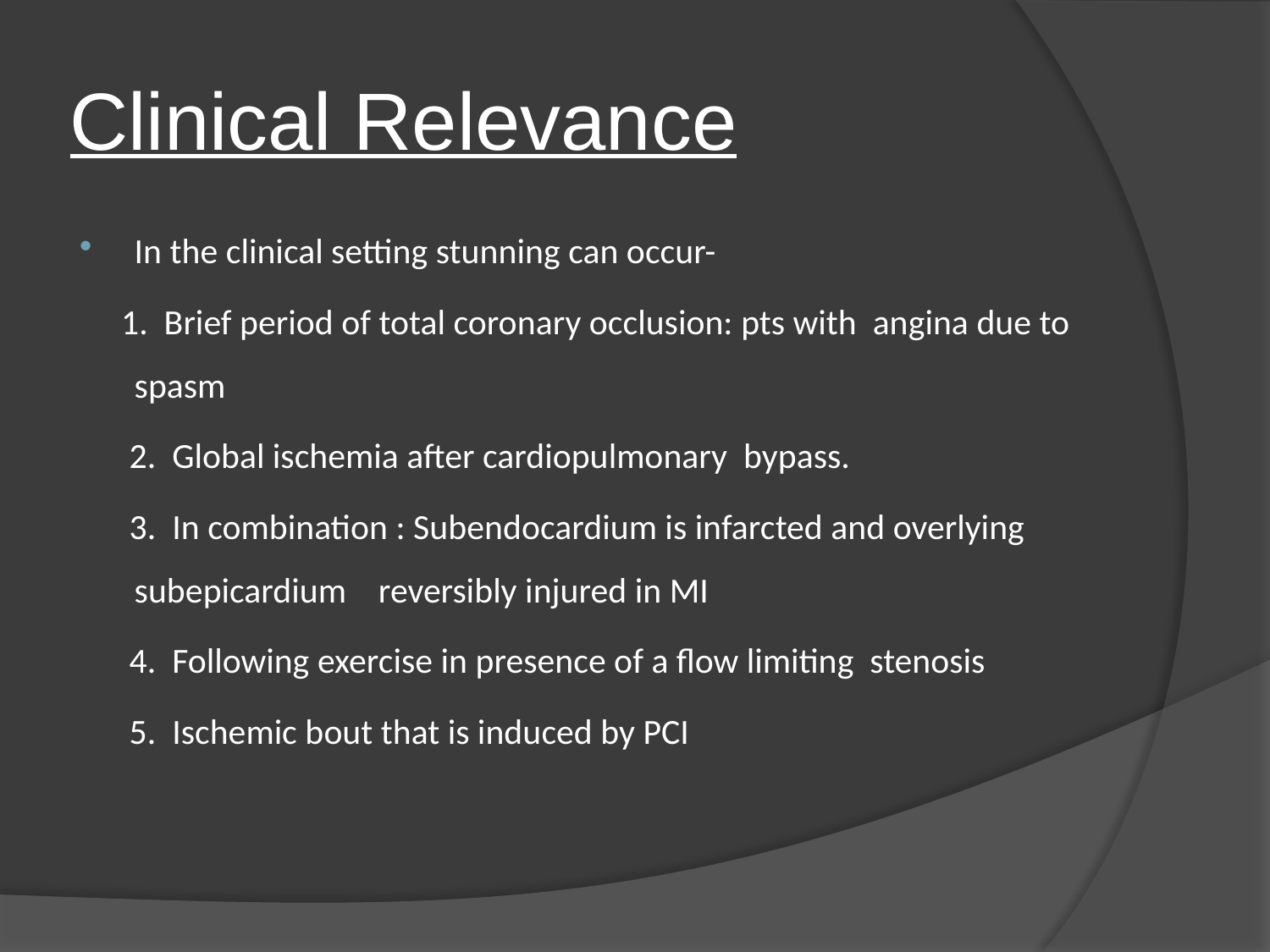

# Clinical Relevance
In the clinical setting stunning can occur-
     1.  Brief period of total coronary occlusion: pts with  angina due to spasm
      2.  Global ischemia after cardiopulmonary  bypass.
      3.  In combination : Subendocardium is infarcted and overlying subepicardium    reversibly injured in MI
      4.  Following exercise in presence of a flow limiting  stenosis
      5.  Ischemic bout that is induced by PCI